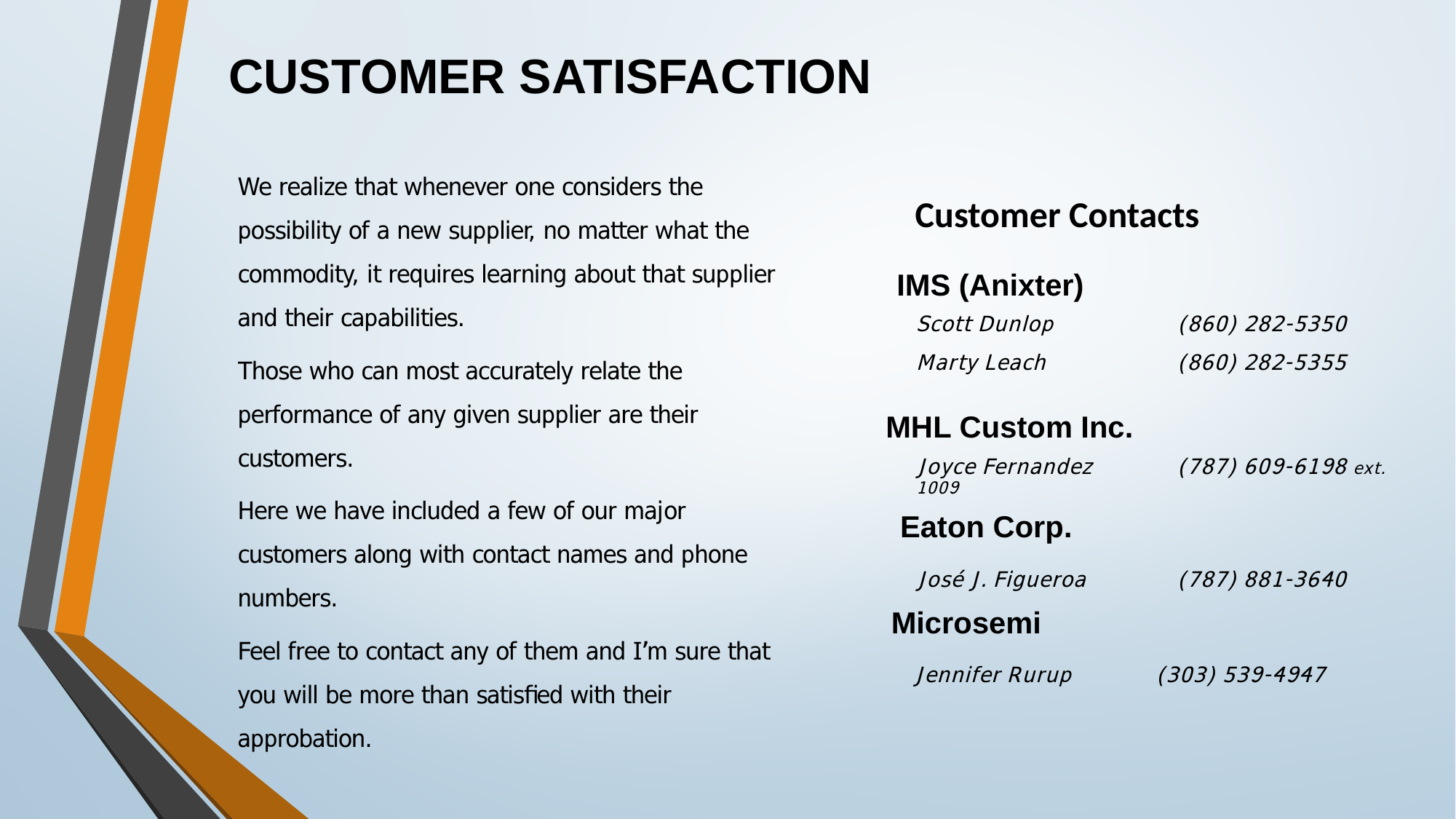

CUSTOMER SATISFACTION
	We realize that whenever one considers the possibility of a new supplier, no matter what the commodity, it requires learning about that supplier and their capabilities.
	Those who can most accurately relate the performance of any given supplier are their customers.
	Here we have included a few of our major customers along with contact names and phone numbers.
	Feel free to contact any of them and I’m sure that you will be more than satisfied with their approbation.
Customer Contacts

	Scott Dunlop	       (860) 282-5350
	Marty Leach	       (860) 282-5355

	Joyce Fernandez 	       (787) 609-6198 ext. 1009

	José J. Figueroa 	       (787) 881-3640

    Jennifer Rurup	        (303) 539-4947

IMS (Anixter)
MHL Custom Inc.
Eaton Corp.

Microsemi